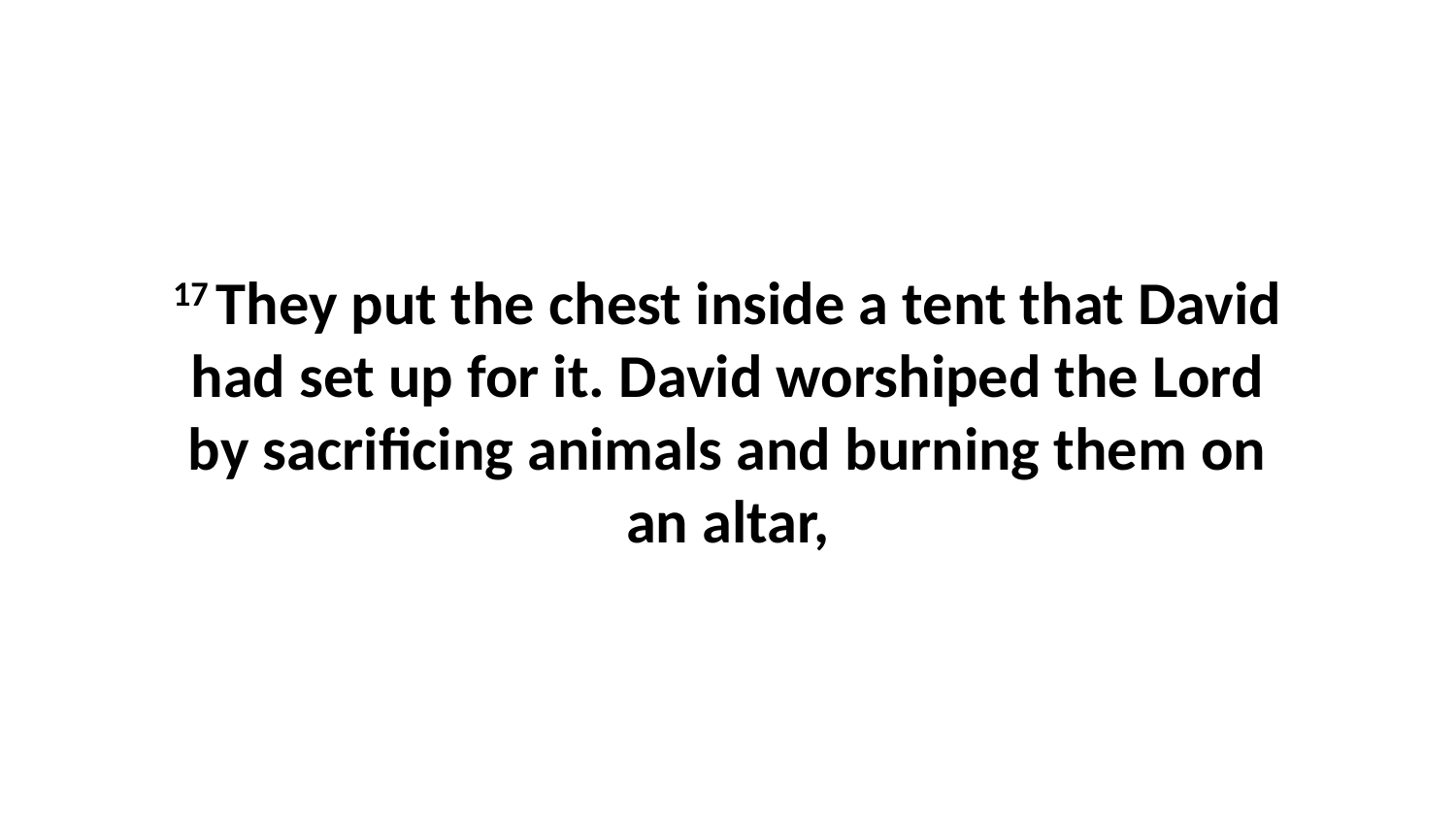

17 They put the chest inside a tent that David had set up for it. David worshiped the Lord by sacrificing animals and burning them on an altar,